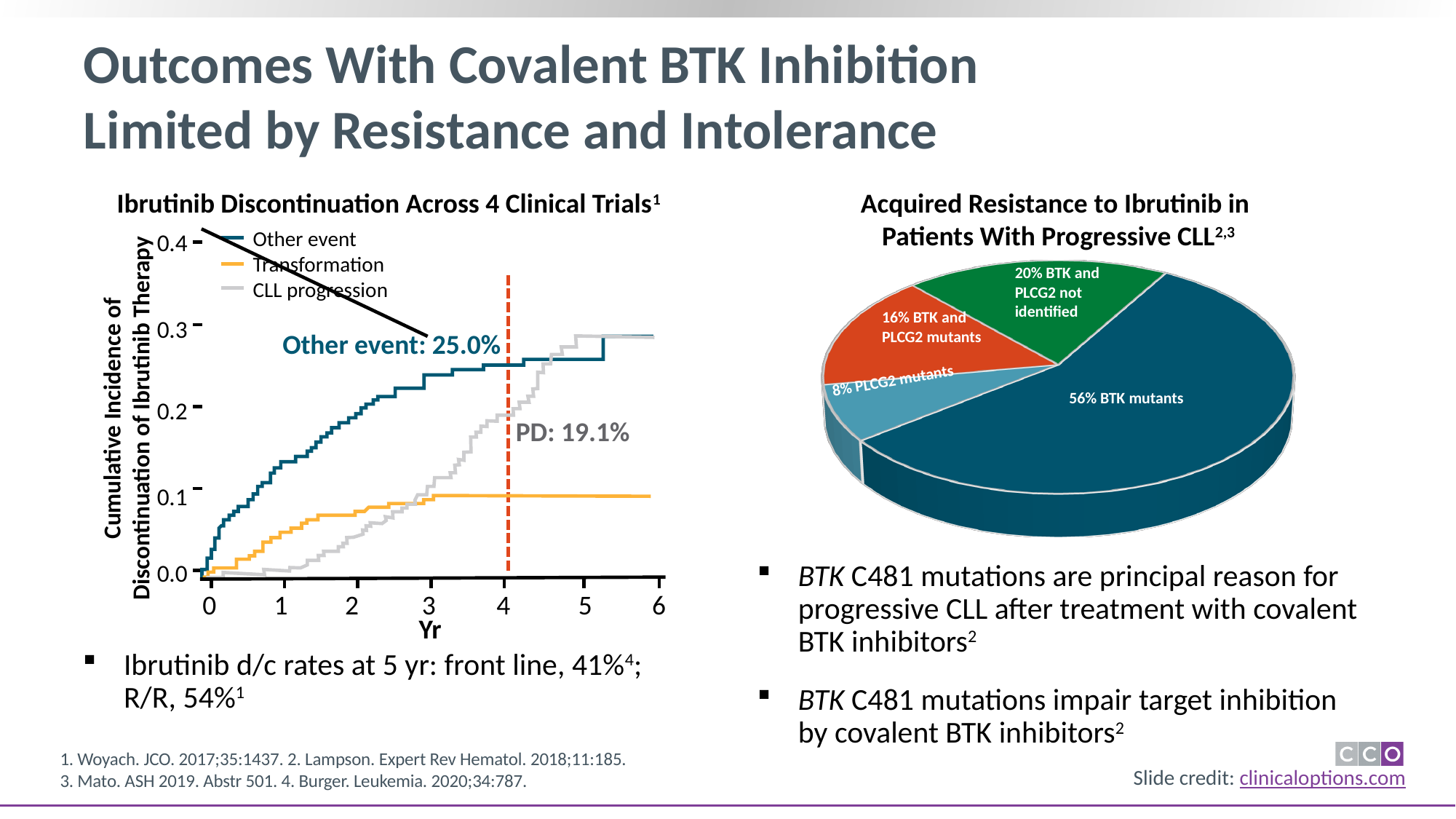

# Outcomes With Covalent BTK Inhibition Limited by Resistance and Intolerance
Ibrutinib Discontinuation Across 4 Clinical Trials1
Acquired Resistance to Ibrutinib in
Patients With Progressive CLL2,3
Other event
Transformation
CLL progression
0.4
0.3
Other event: 25.0%

Cumulative Incidence of
Discontinuation of Ibrutinib Therapy
0.2
PD: 19.1%
0.1

0.0
0
1
2
3
4
5
6
Yr

[unsupported chart]

20% BTK and PLCG2 not identified
16% BTK and PLCG2 mutants
8% PLCG2 mutants
56% BTK mutants
BTK C481 mutations are principal reason for progressive CLL after treatment with covalent BTK inhibitors2
BTK C481 mutations impair target inhibition by covalent BTK inhibitors2

Ibrutinib d/c rates at 5 yr: front line, 41%4; R/R, 54%1
1. Woyach. JCO. 2017;35:1437. 2. Lampson. Expert Rev Hematol. 2018;11:185.
3. Mato. ASH 2019. Abstr 501. 4. Burger. Leukemia. 2020;34:787.